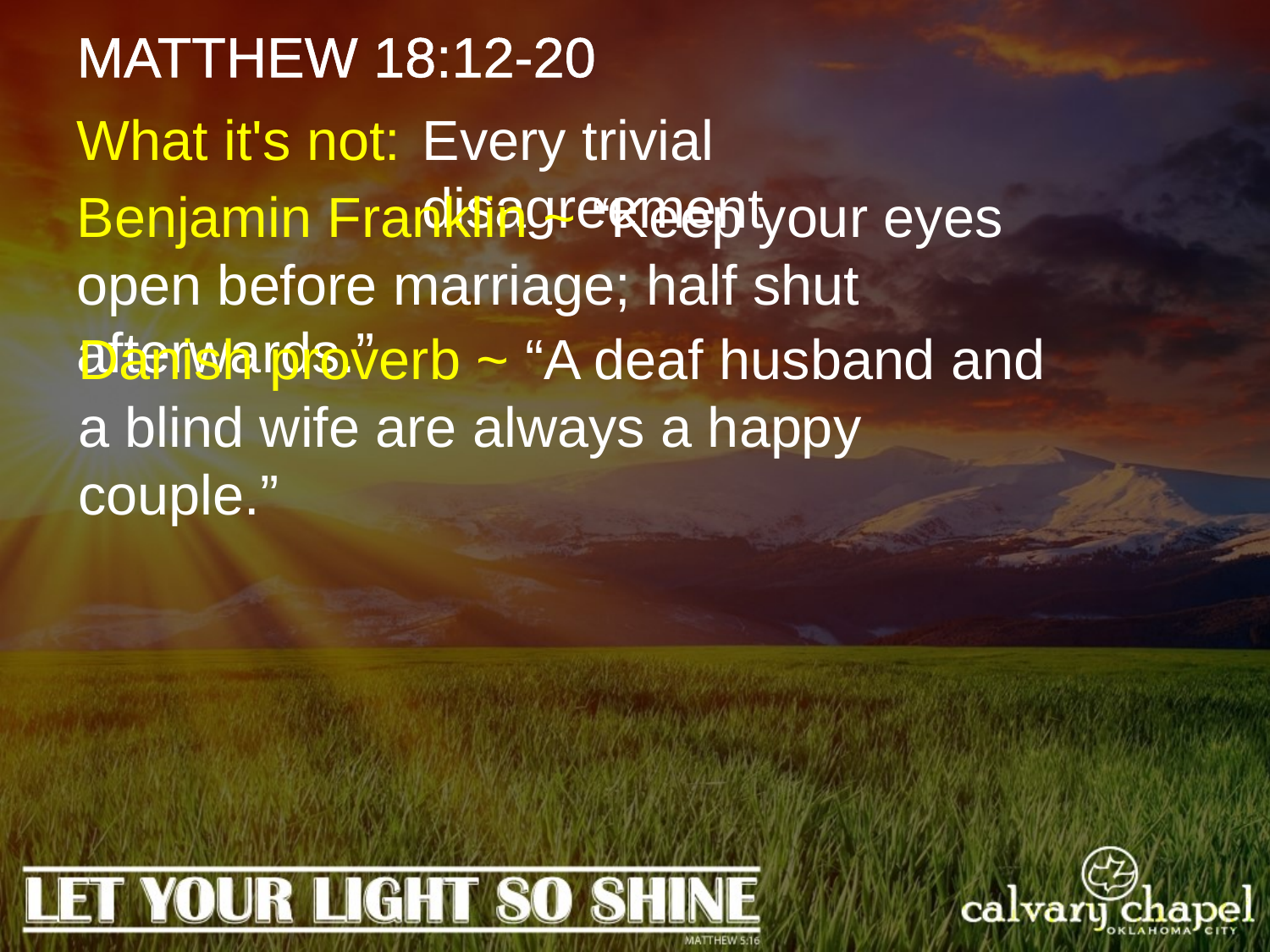

MATTHEW 18:12-20
What it's not:
Every trivial disagreement
Benjamin Franklin ~ “Keep your eyes open before marriage; half shut afterwards.”
Danish proverb ~ “A deaf husband and a blind wife are always a happy couple.”